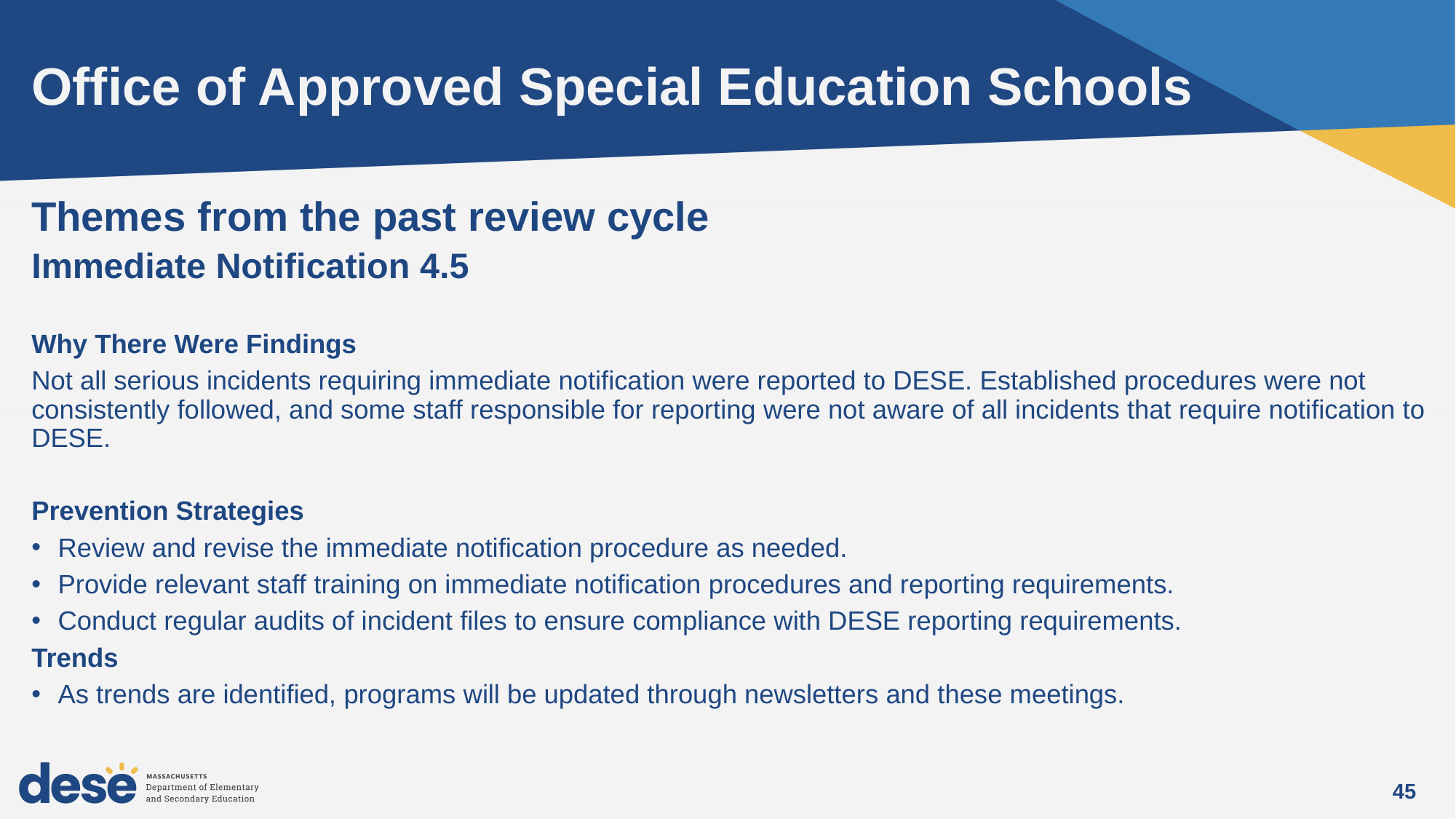

# Office of Approved Special Education Schools
Themes from the past review cycle
Immediate Notification 4.5

Why There Were Findings
Not all serious incidents requiring immediate notification were reported to DESE. Established procedures were not consistently followed, and some staff responsible for reporting were not aware of all incidents that require notification to DESE.

Prevention Strategies
Review and revise the immediate notification procedure as needed.
Provide relevant staff training on immediate notification procedures and reporting requirements.
Conduct regular audits of incident files to ensure compliance with DESE reporting requirements.
Trends
As trends are identified, programs will be updated through newsletters and these meetings.

45